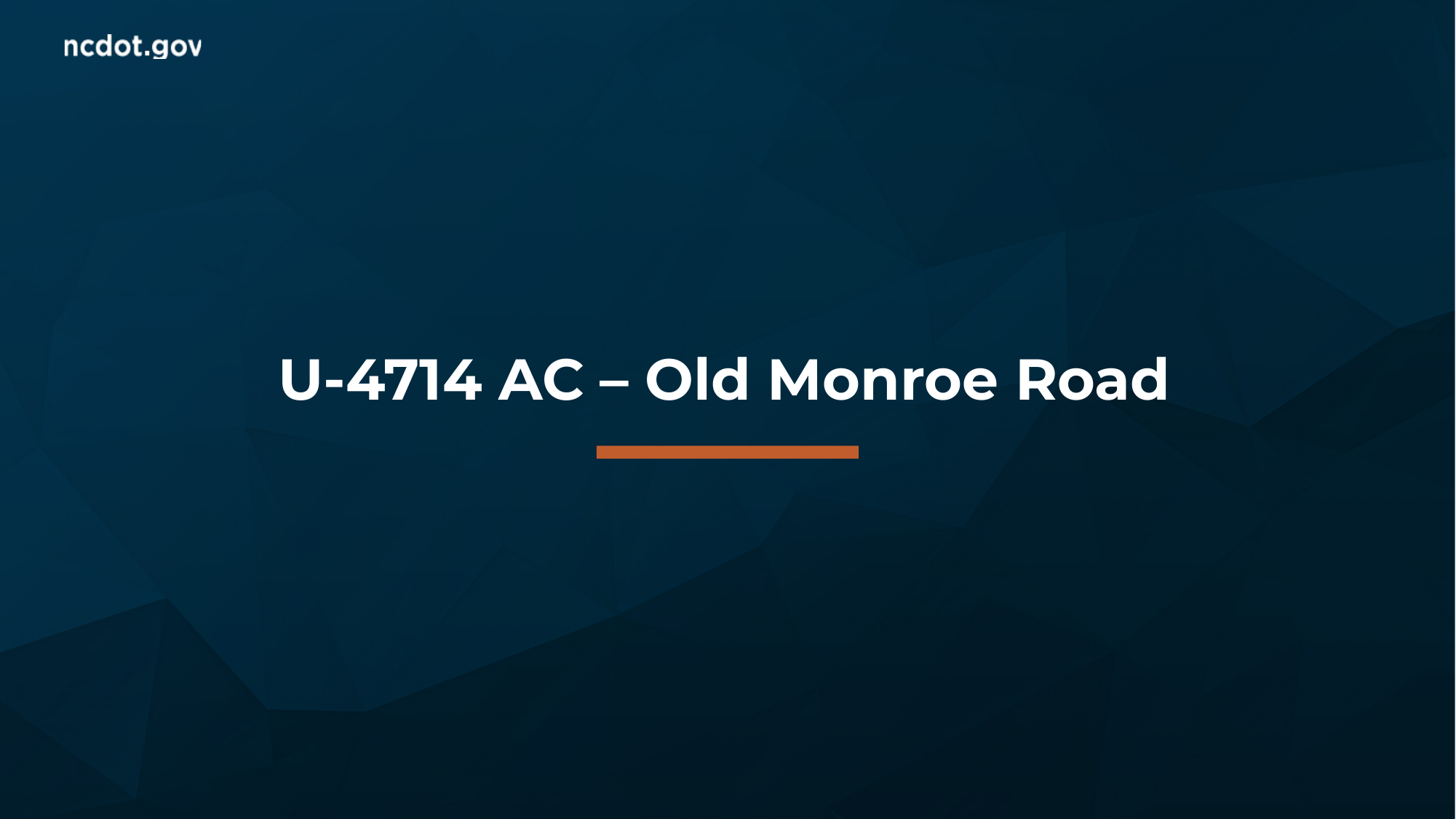

# U-4714 AC – Old Monroe Road